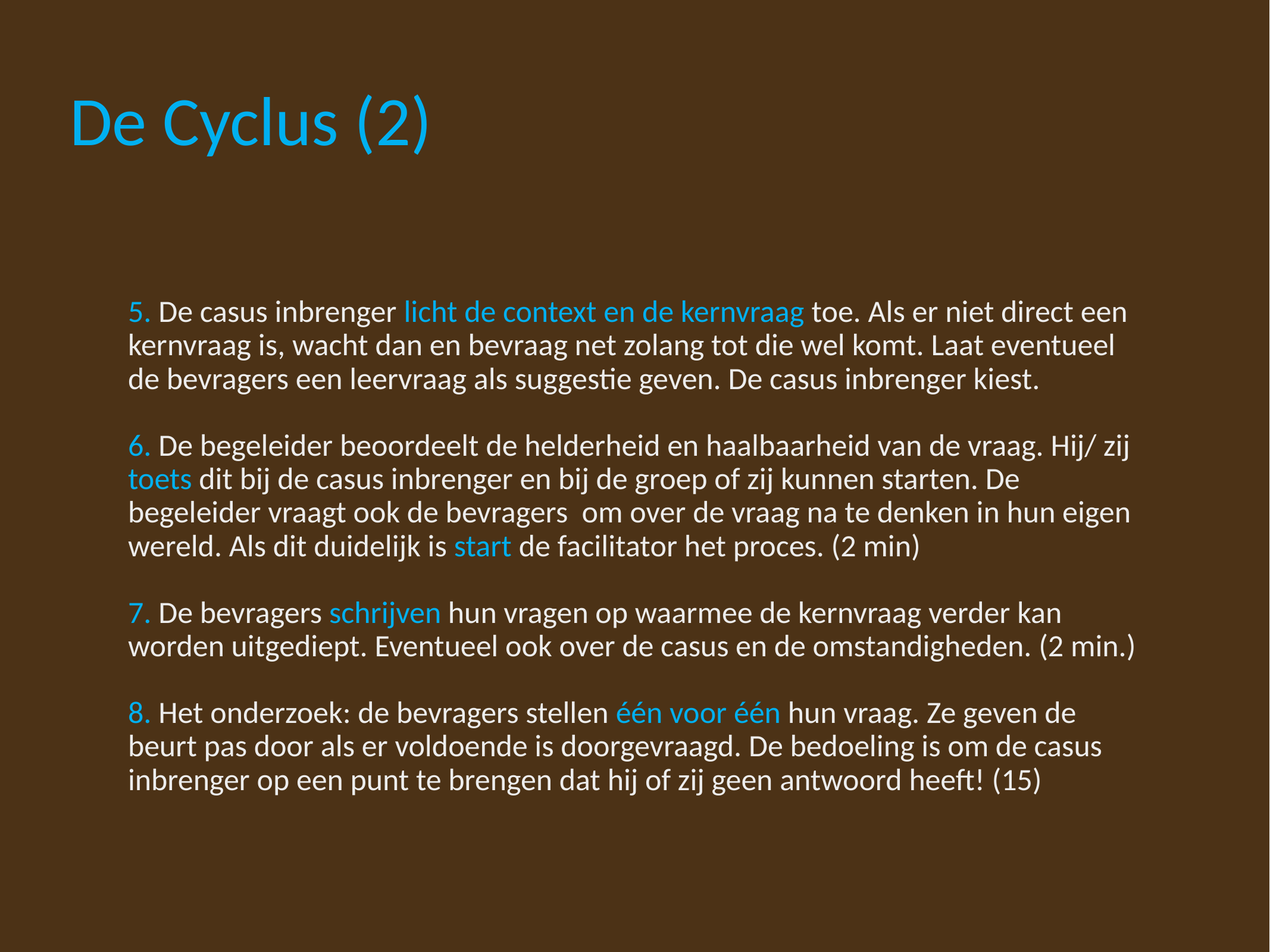

# De Cyclus (2)
5. De casus inbrenger licht de context en de kernvraag toe. Als er niet direct een kernvraag is, wacht dan en bevraag net zolang tot die wel komt. Laat eventueel de bevragers een leervraag als suggestie geven. De casus inbrenger kiest.

6. De begeleider beoordeelt de helderheid en haalbaarheid van de vraag. Hij/ zij toets dit bij de casus inbrenger en bij de groep of zij kunnen starten. De begeleider vraagt ook de bevragers  om over de vraag na te denken in hun eigen wereld. Als dit duidelijk is start de facilitator het proces. (2 min)

7. De bevragers schrijven hun vragen op waarmee de kernvraag verder kan worden uitgediept. Eventueel ook over de casus en de omstandigheden. (2 min.)

8. Het onderzoek: de bevragers stellen één voor één hun vraag. Ze geven de beurt pas door als er voldoende is doorgevraagd. De bedoeling is om de casus inbrenger op een punt te brengen dat hij of zij geen antwoord heeft! (15)